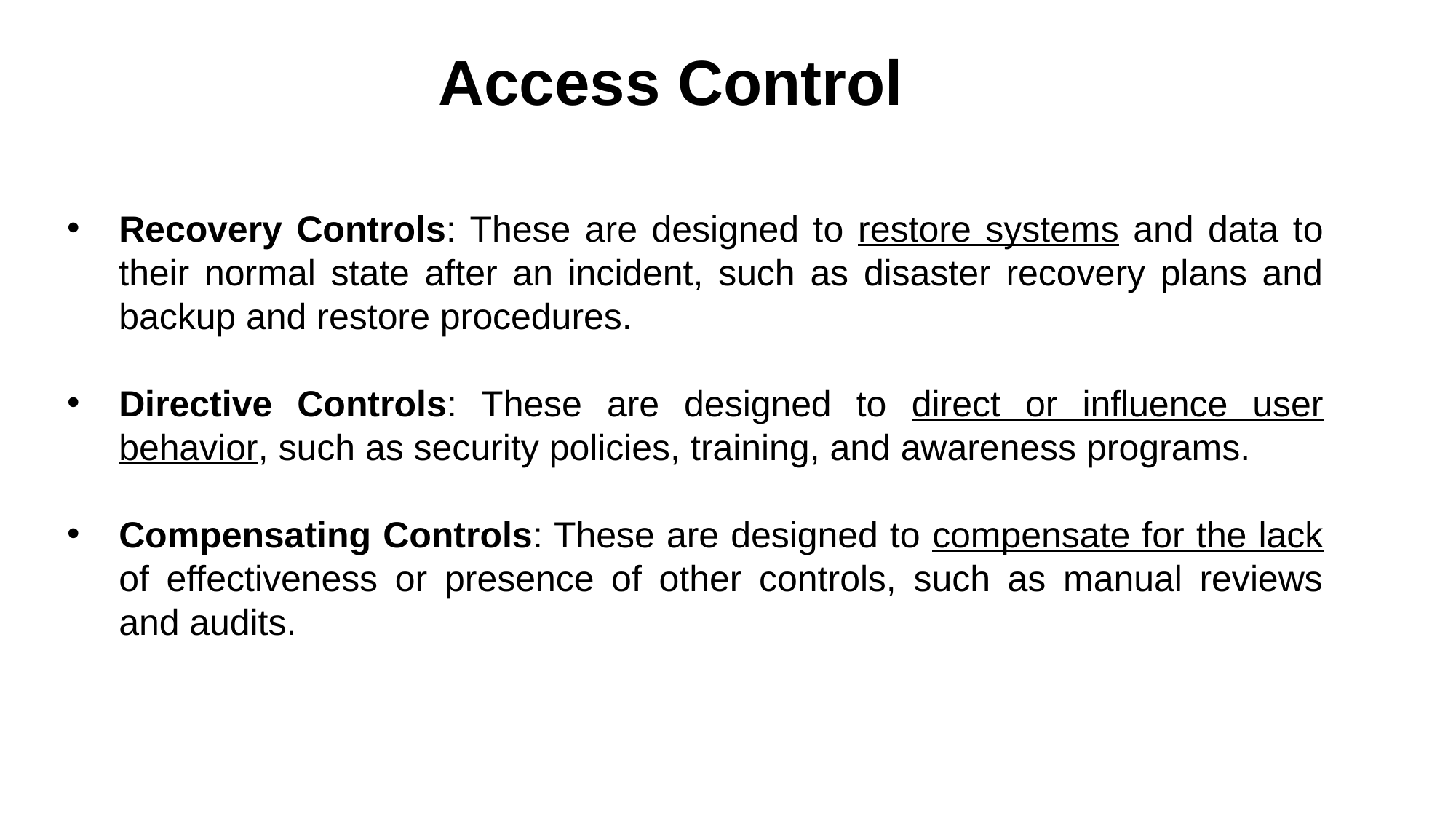

Access Control
Recovery Controls: These are designed to restore systems and data to their normal state after an incident, such as disaster recovery plans and backup and restore procedures.

Directive Controls: These are designed to direct or influence user behavior, such as security policies, training, and awareness programs.

Compensating Controls: These are designed to compensate for the lack of effectiveness or presence of other controls, such as manual reviews and audits.